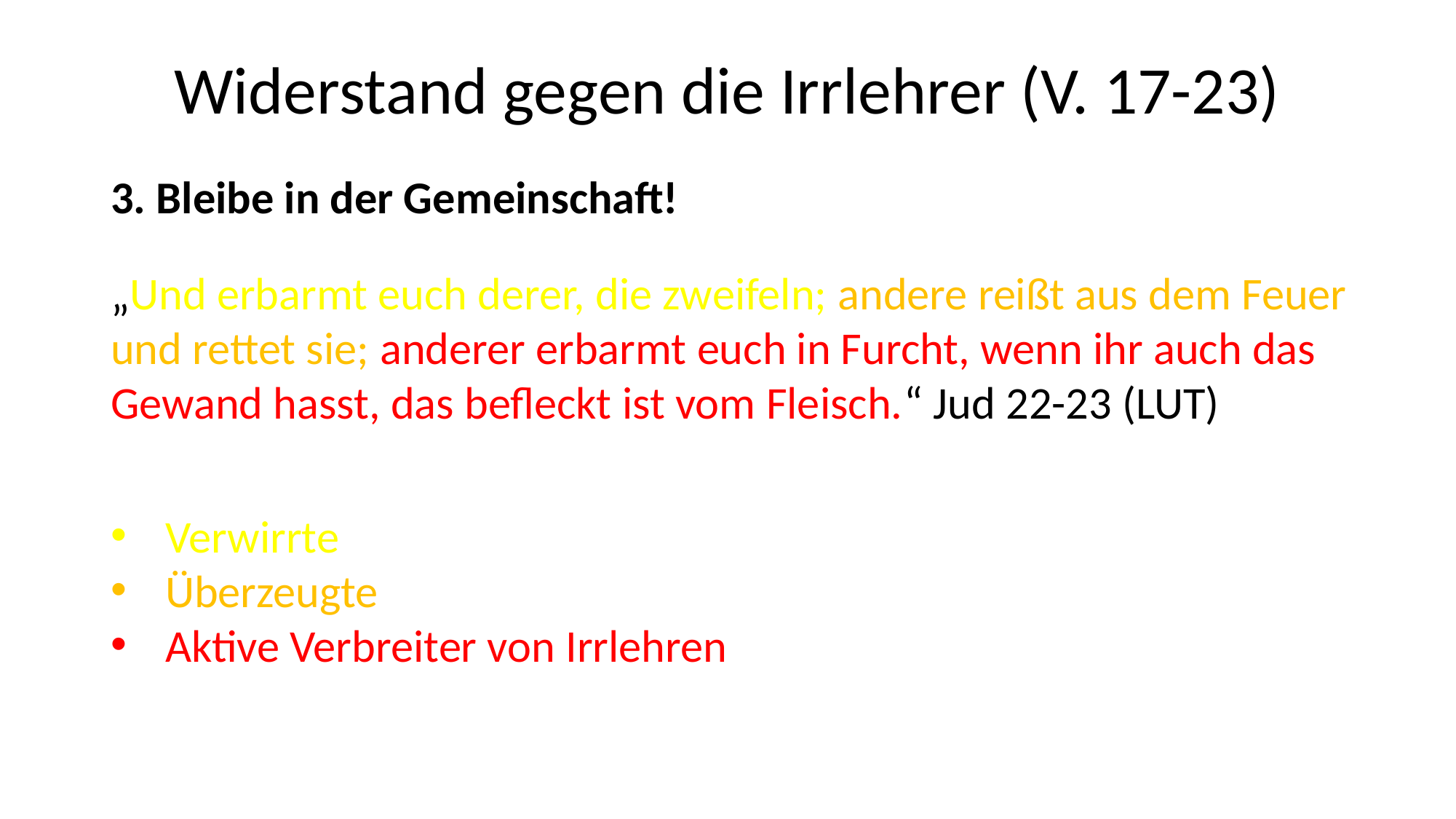

# Widerstand gegen die Irrlehrer (V. 17-23)
3. Bleibe in der Gemeinschaft!
„Und erbarmt euch derer, die zweifeln; andere reißt aus dem Feuer und rettet sie; anderer erbarmt euch in Furcht, wenn ihr auch das Gewand hasst, das befleckt ist vom Fleisch.“ Jud 22-23 (LUT)
Verwirrte
Überzeugte
Aktive Verbreiter von Irrlehren